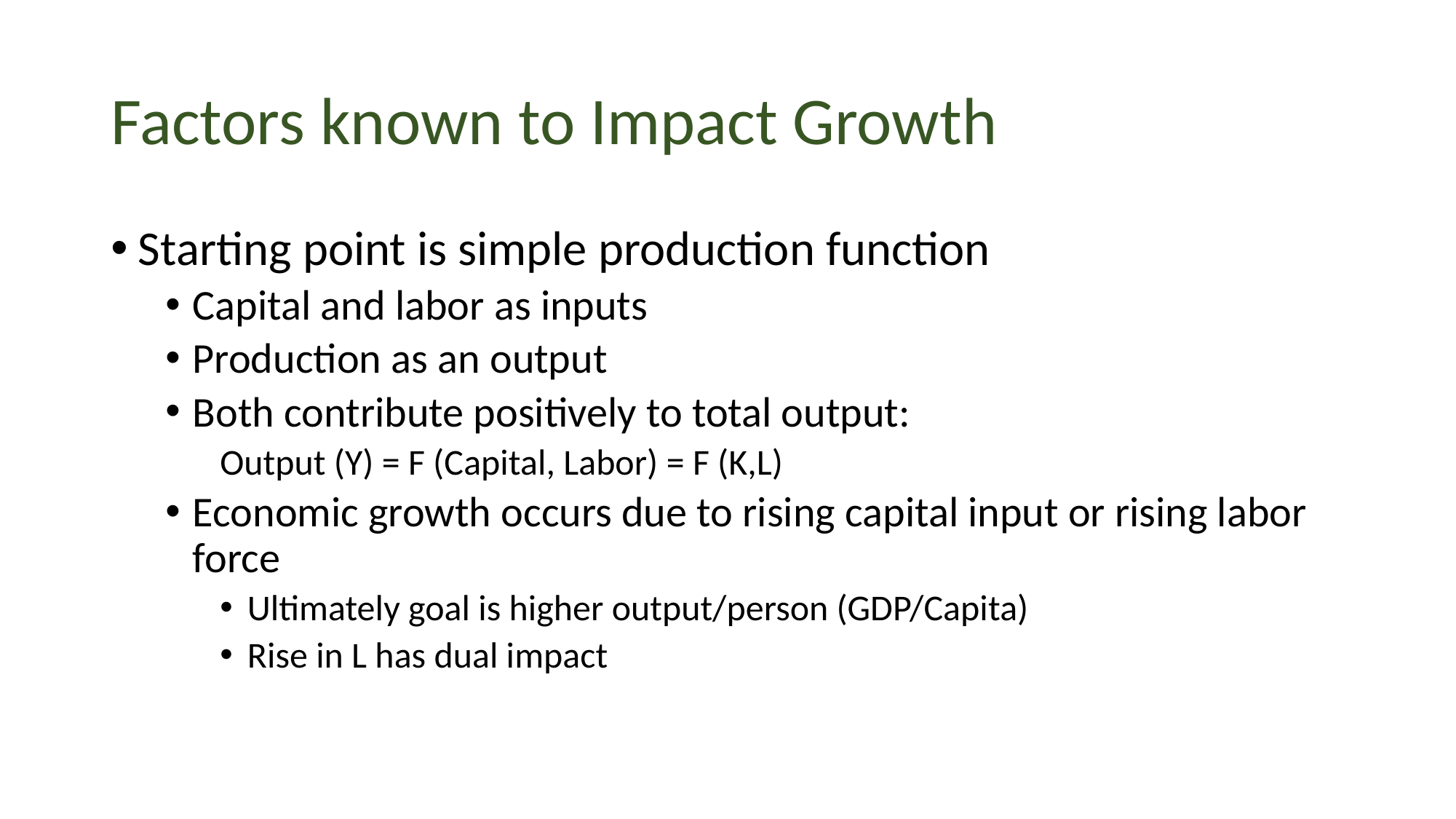

# Factors known to Impact Growth
Starting point is simple production function
Capital and labor as inputs
Production as an output
Both contribute positively to total output:
Output (Y) = F (Capital, Labor) = F (K,L)
Economic growth occurs due to rising capital input or rising labor force
Ultimately goal is higher output/person (GDP/Capita)
Rise in L has dual impact